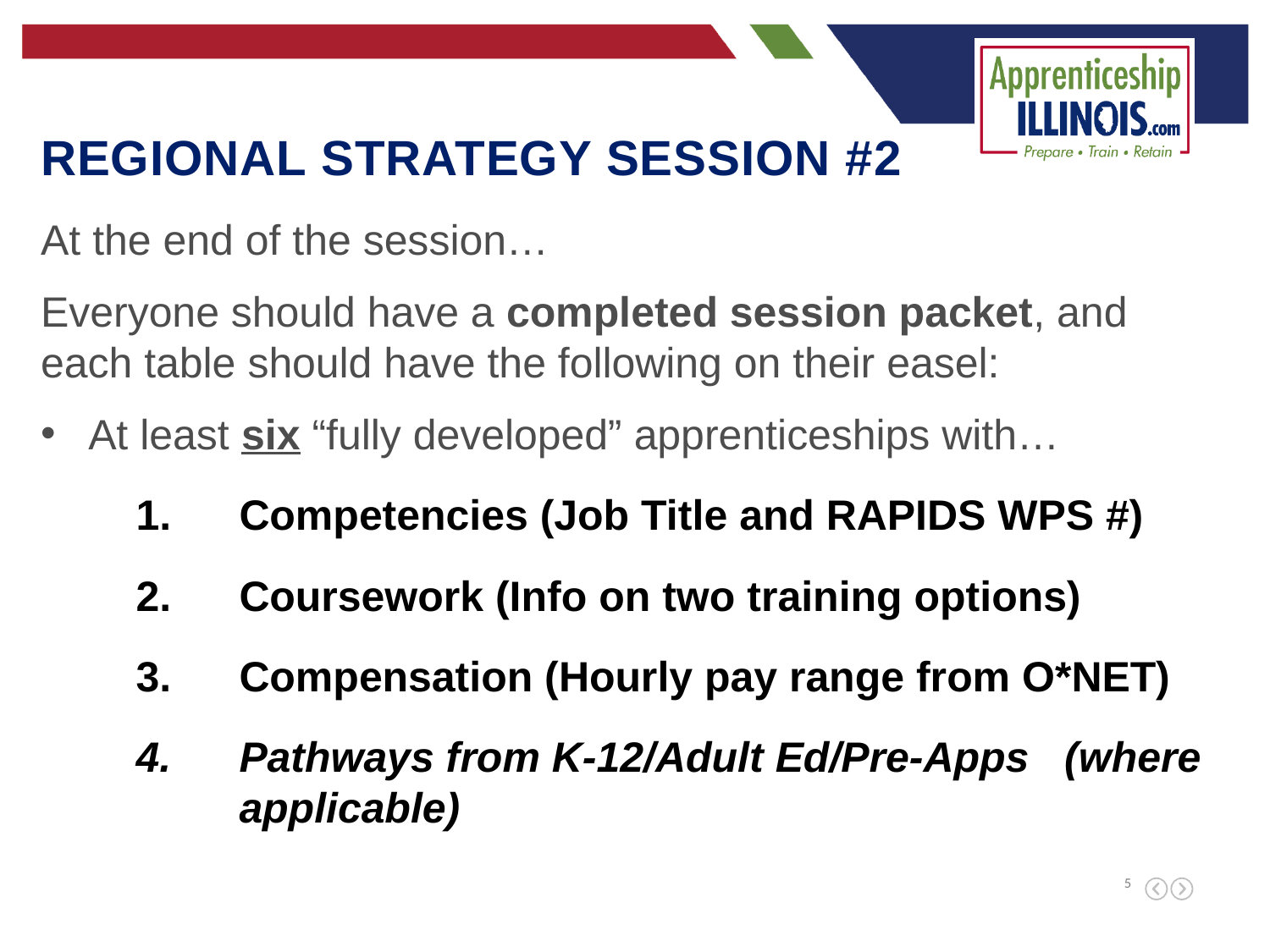

Regional strategy session #2
At the end of the session…
Everyone should have a completed session packet, and each table should have the following on their easel:
At least six “fully developed” apprenticeships with…
Competencies (Job Title and RAPIDS WPS #)
Coursework (Info on two training options)
Compensation (Hourly pay range from O*NET)
Pathways from K-12/Adult Ed/Pre-Apps   (where applicable)